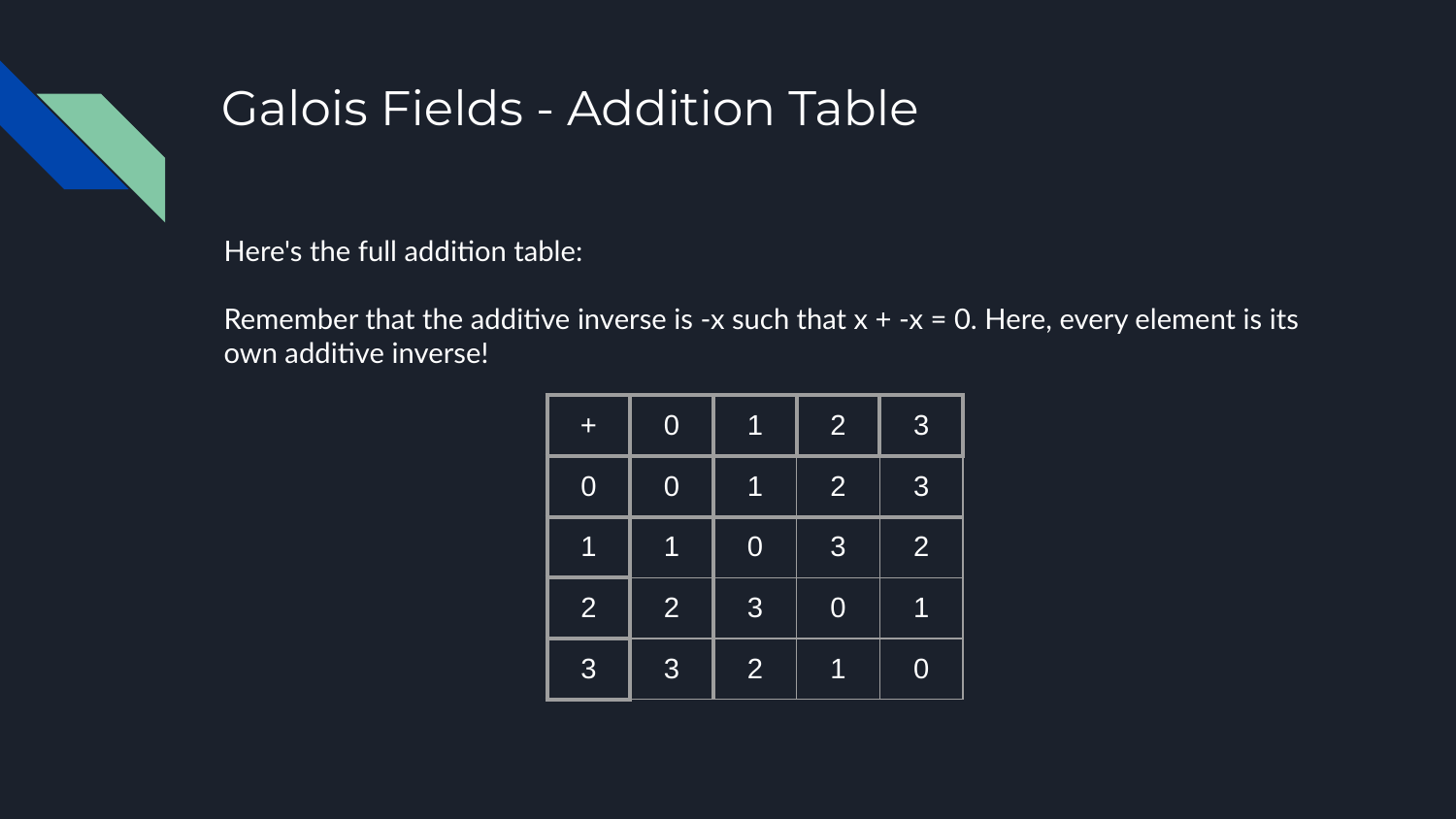

# Galois Fields - Addition Table
Here's the full addition table:

Remember that the additive inverse is -x such that x + -x = 0. Here, every element is its own additive inverse!
| + | 0 | 1 | 2 | 3 |
| --- | --- | --- | --- | --- |
| 0 | 0 | 1 | 2 | 3 |
| 1 | 1 | 0 | 3 | 2 |
| 2 | 2 | 3 | 0 | 1 |
| 3 | 3 | 2 | 1 | 0 |